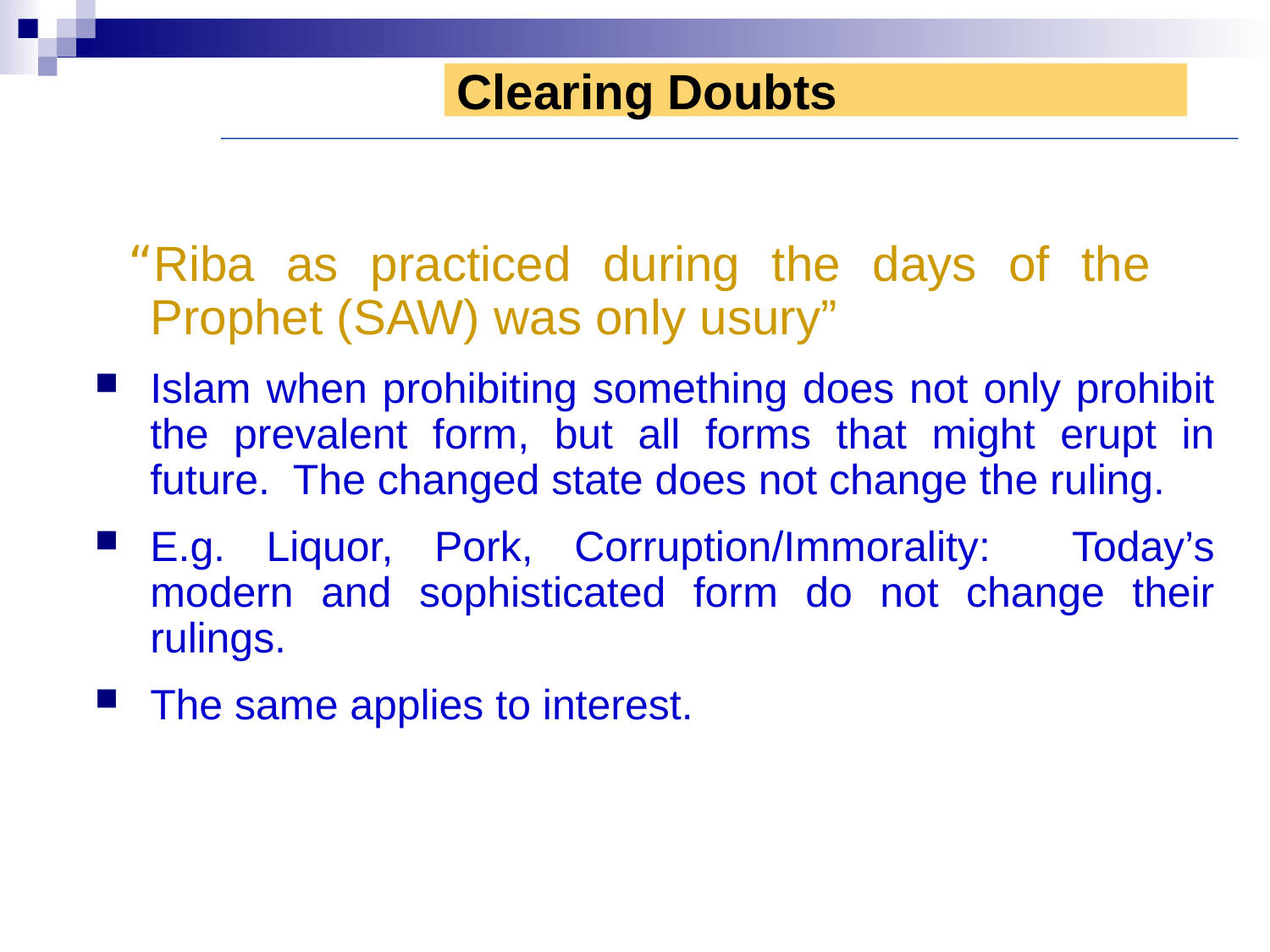

Clearing Doubts

 “Riba as practiced during the days of the   Prophet (SAW) was only usury”
Islam when prohibiting something does not only prohibit the prevalent form, but all forms that might erupt in future.  The changed state does not change the ruling.
E.g. Liquor, Pork, Corruption/Immorality:  Today’s modern and sophisticated form do not change their rulings.
The same applies to interest.